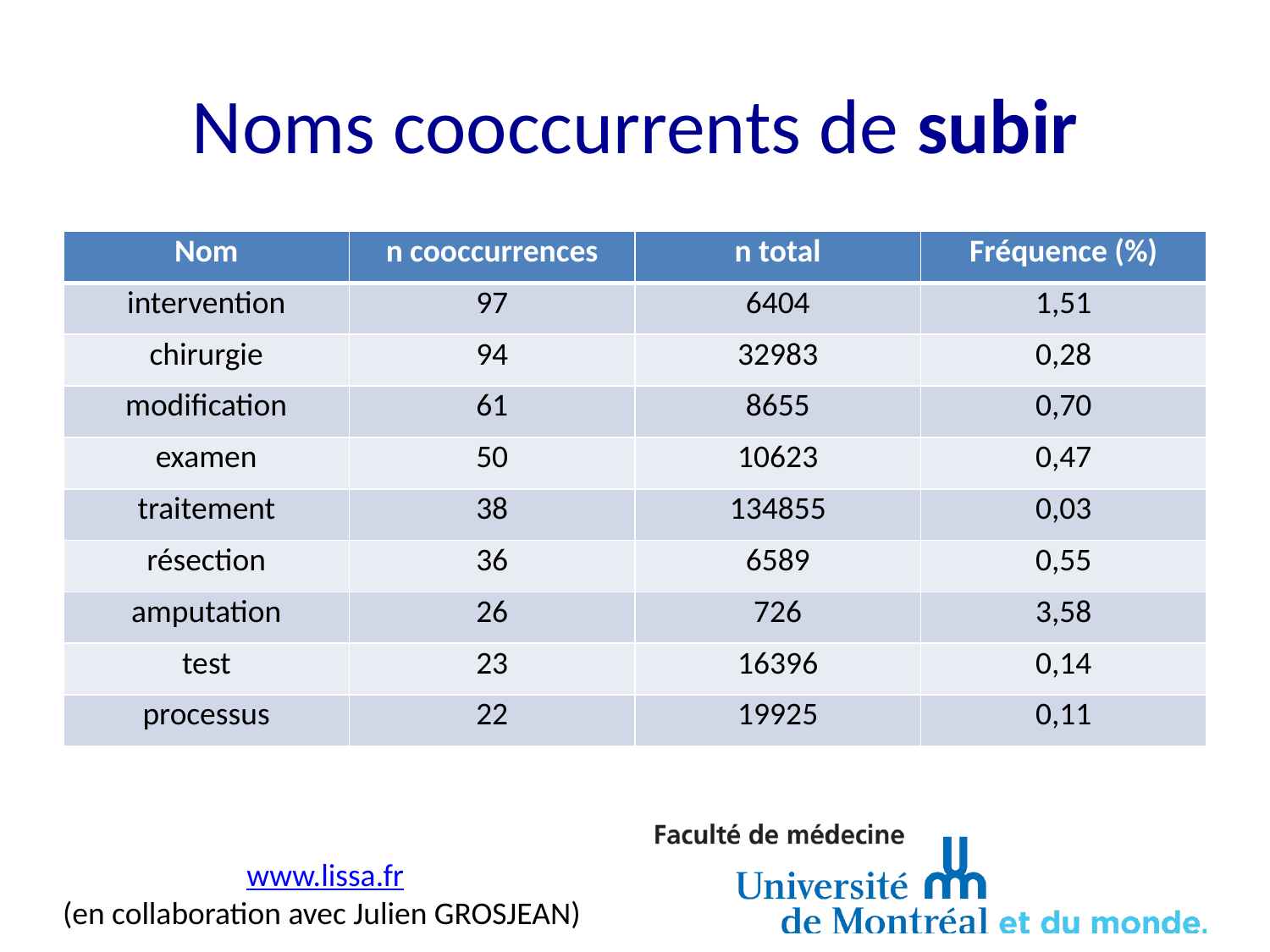

# Noms cooccurrents de subir
| Nom | n cooccurrences | n total | Fréquence (%) |
| --- | --- | --- | --- |
| intervention | 97 | 6404 | 1,51 |
| chirurgie | 94 | 32983 | 0,28 |
| modification | 61 | 8655 | 0,70 |
| examen | 50 | 10623 | 0,47 |
| traitement | 38 | 134855 | 0,03 |
| résection | 36 | 6589 | 0,55 |
| amputation | 26 | 726 | 3,58 |
| test | 23 | 16396 | 0,14 |
| processus | 22 | 19925 | 0,11 |
www.lissa.fr
(en collaboration avec Julien GROSJEAN)